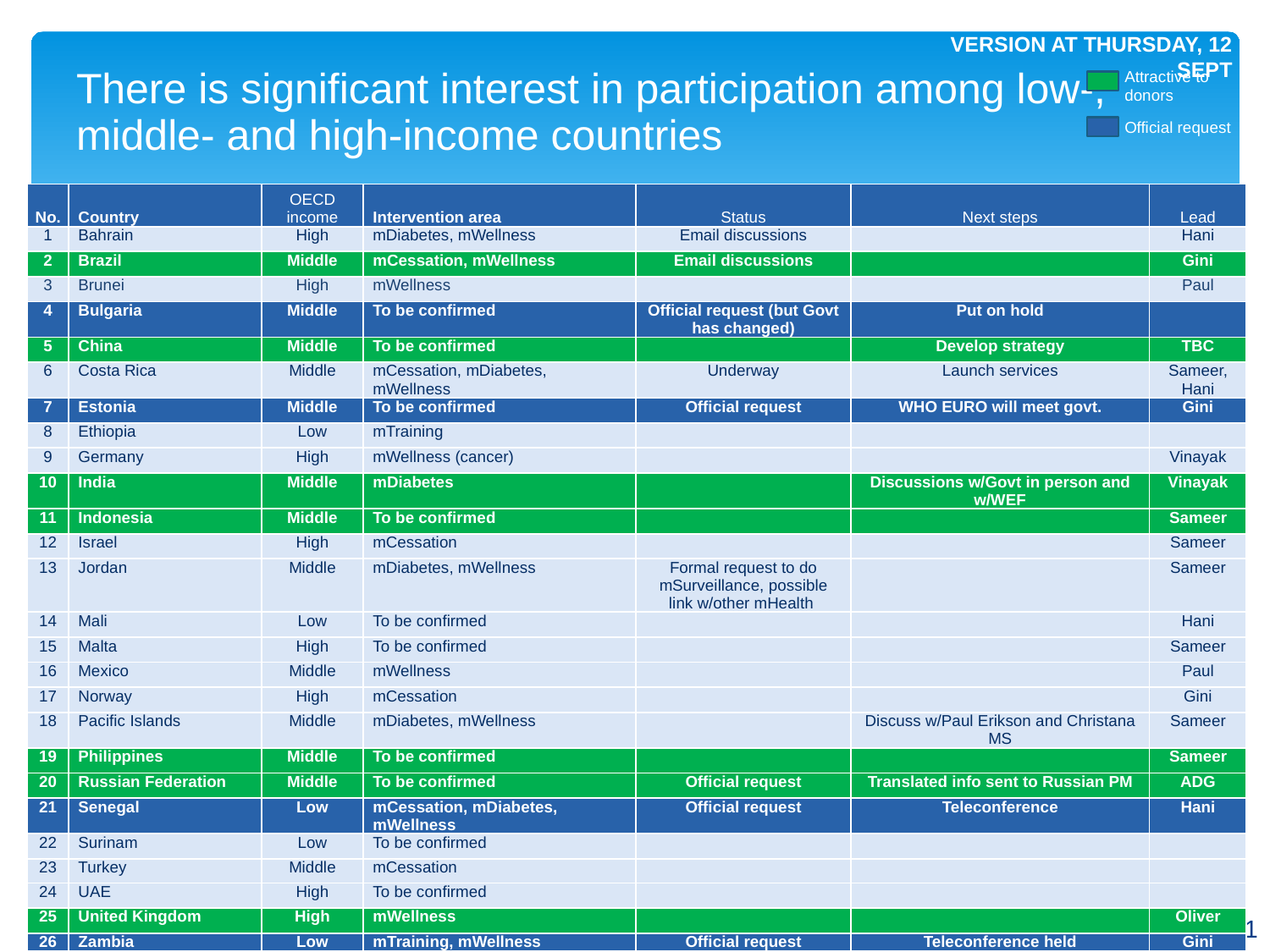

VERSION AT THURSDAY, 12 SEPT
There is significant interest in participation among low-, middle- and high-income countries
Attractive to donors

Official request

| No. | Country | OECD income | Intervention area | Status | Next steps | Lead |
| --- | --- | --- | --- | --- | --- | --- |
| 1 | Bahrain | High | mDiabetes, mWellness | Email discussions |  | Hani |
| 2 | Brazil | Middle | mCessation, mWellness | Email discussions |  | Gini |
| 3 | Brunei | High | mWellness |  |  | Paul |
| 4 | Bulgaria | Middle | To be confirmed | Official request (but Govt has changed) | Put on hold |  |
| 5 | China | Middle | To be confirmed |  | Develop strategy | TBC |
| 6 | Costa Rica | Middle | mCessation, mDiabetes, mWellness | Underway | Launch services | Sameer, Hani |
| 7 | Estonia | Middle | To be confirmed | Official request | WHO EURO will meet govt. | Gini |
| 8 | Ethiopia | Low | mTraining |  |  |  |
| 9 | Germany | High | mWellness (cancer) |  |  | Vinayak |
| 10 | India | Middle | mDiabetes |  | Discussions w/Govt in person and w/WEF | Vinayak |
| 11 | Indonesia | Middle | To be confirmed |  |  | Sameer |
| 12 | Israel | High | mCessation |  |  | Sameer |
| 13 | Jordan | Middle | mDiabetes, mWellness | Formal request to do mSurveillance, possible link w/other mHealth |  | Sameer |
| 14 | Mali | Low | To be confirmed |  |  | Hani |
| 15 | Malta | High | To be confirmed |  |  | Sameer |
| 16 | Mexico | Middle | mWellness |  |  | Paul |
| 17 | Norway | High | mCessation |  |  | Gini |
| 18 | Pacific Islands | Middle | mDiabetes, mWellness |  | Discuss w/Paul Erikson and Christana MS | Sameer |
| 19 | Philippines | Middle | To be confirmed |  |  | Sameer |
| 20 | Russian Federation | Middle | To be confirmed | Official request | Translated info sent to Russian PM | ADG |
| 21 | Senegal | Low | mCessation, mDiabetes, mWellness | Official request | Teleconference | Hani |
| 22 | Surinam | Low | To be confirmed |  |  |  |
| 23 | Turkey | Middle | mCessation |  |  |  |
| 24 | UAE | High | To be confirmed |  |  |  |
| 25 | United Kingdom | High | mWellness |  |  | Oliver |
| 26 | Zambia | Low | mTraining, mWellness | Official request | Teleconference held | Gini |
21